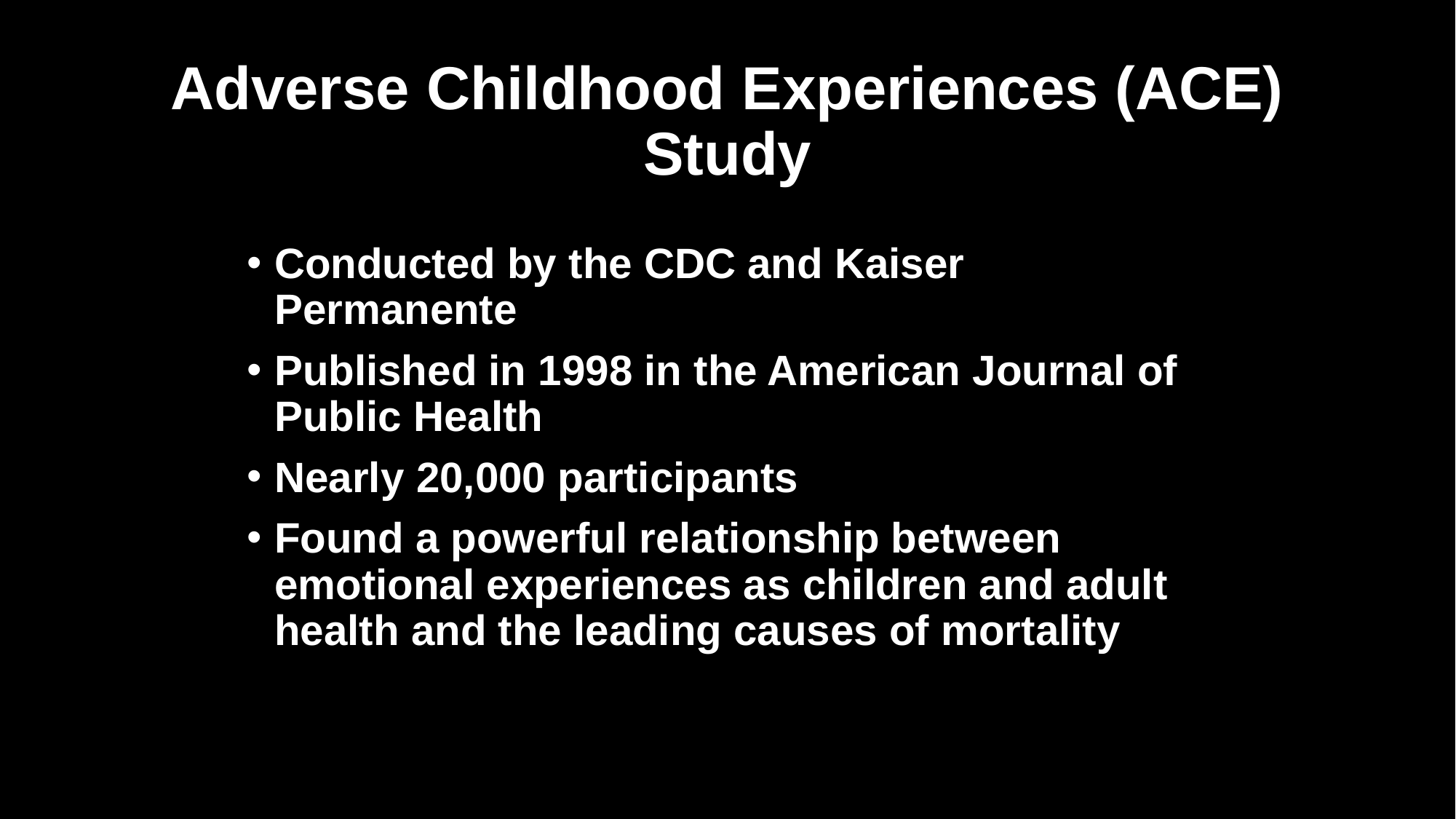

# Adverse Childhood Experiences (ACE) Study
Conducted by the CDC and Kaiser Permanente
Published in 1998 in the American Journal of Public Health
Nearly 20,000 participants
Found a powerful relationship between emotional experiences as children and adult health and the leading causes of mortality